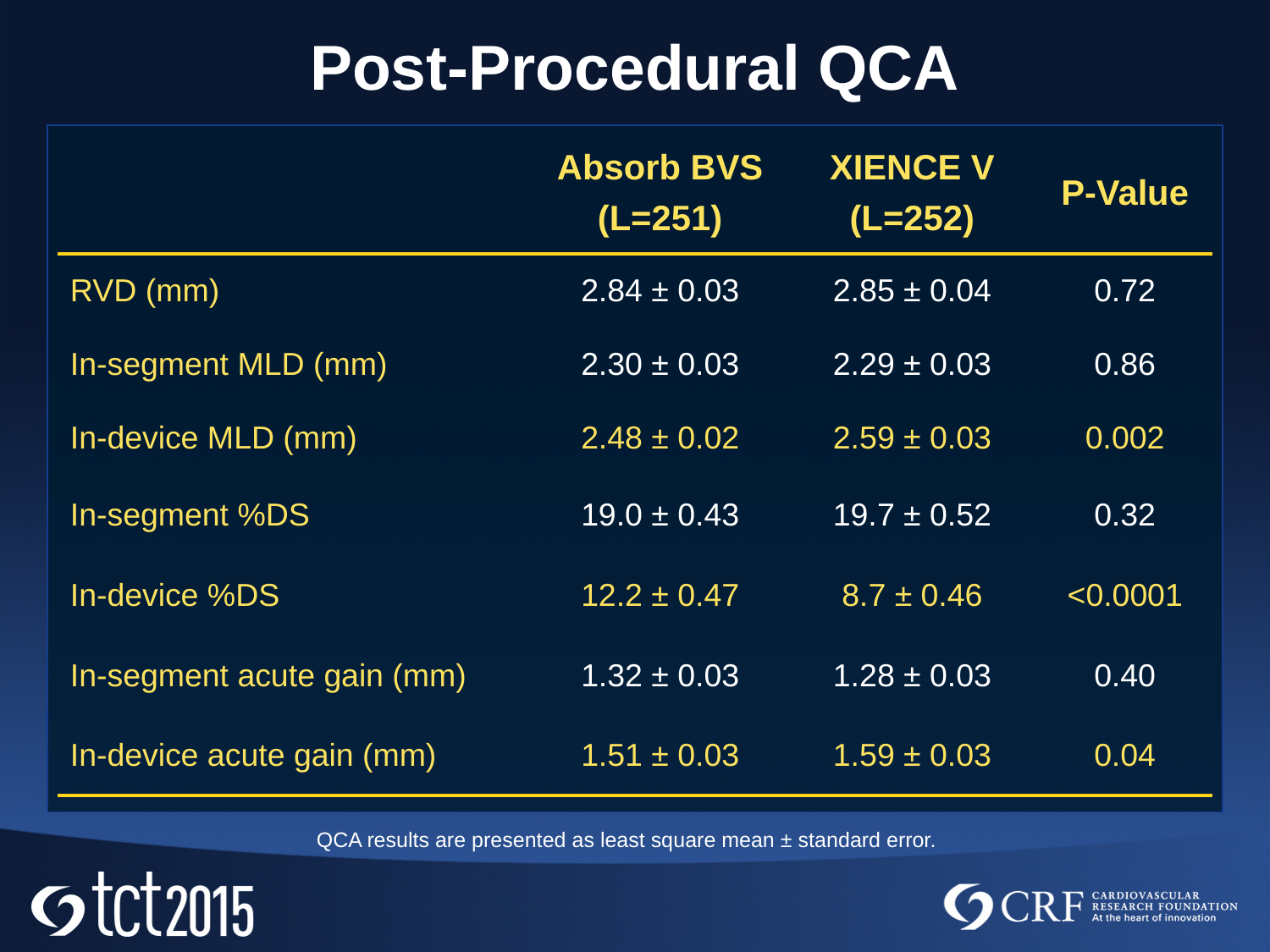

Post-Procedural QCA

|  | Absorb BVS (L=251) | XIENCE V (L=252) | P-Value |
| --- | --- | --- | --- |
| RVD (mm) | 2.84 ± 0.03 | 2.85 ± 0.04 | 0.72 |
| In-segment MLD (mm) | 2.30 ± 0.03 | 2.29 ± 0.03 | 0.86 |
| In-device MLD (mm) | 2.48 ± 0.02 | 2.59 ± 0.03 | 0.002 |
| In-segment %DS | 19.0 ± 0.43 | 19.7 ± 0.52 | 0.32 |
| In-device %DS | 12.2 ± 0.47 | 8.7 ± 0.46 | <0.0001 |
| In-segment acute gain (mm) | 1.32 ± 0.03 | 1.28 ± 0.03 | 0.40 |
| In-device acute gain (mm) | 1.51 ± 0.03 | 1.59 ± 0.03 | 0.04 |
QCA results are presented as least square mean ± standard error.